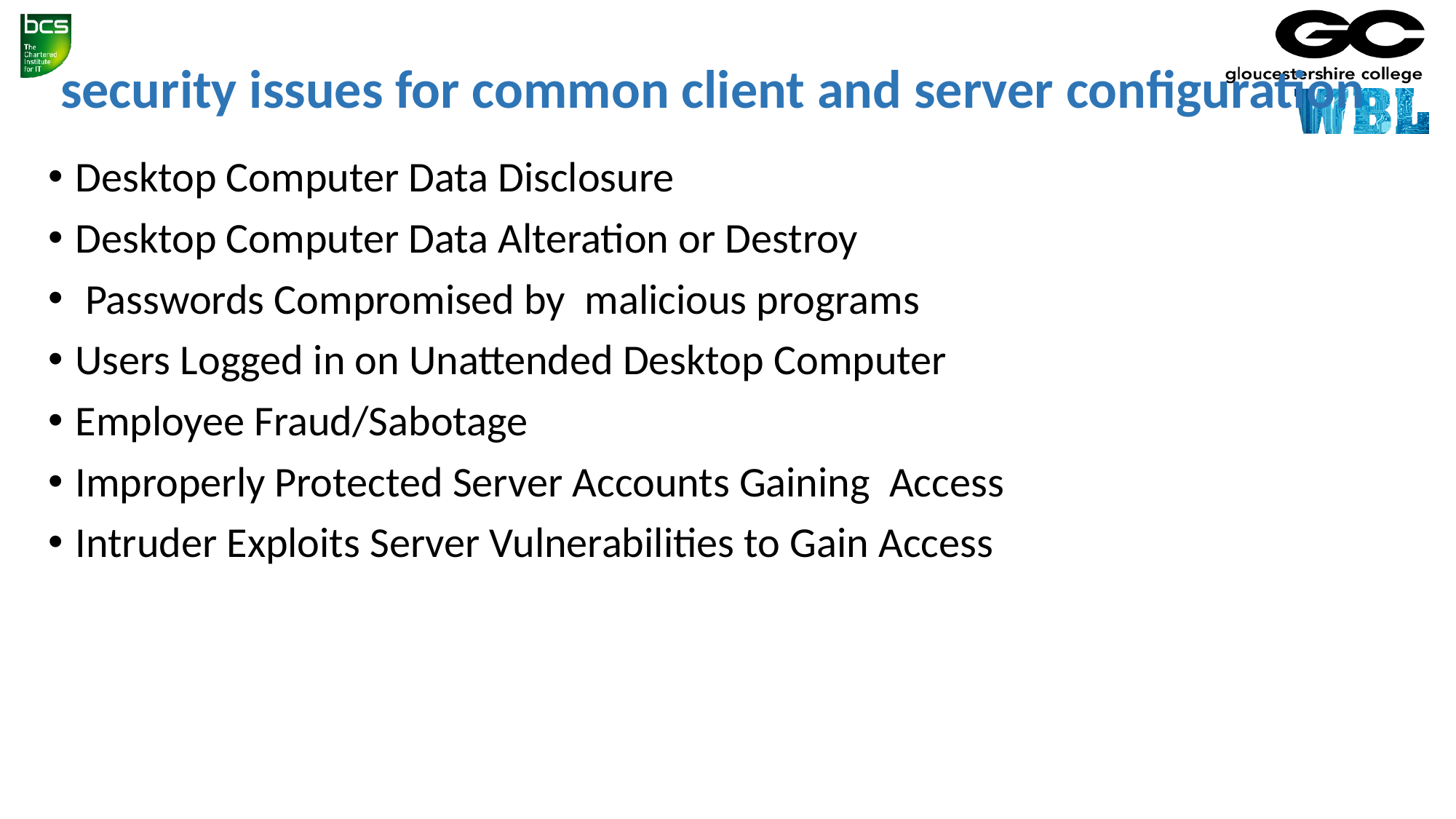

# security issues for common client and server configuration
Desktop Computer Data Disclosure
Desktop Computer Data Alteration or Destroy
 Passwords Compromised by  malicious programs
Users Logged in on Unattended Desktop Computer
Employee Fraud/Sabotage
Improperly Protected Server Accounts Gaining  Access
Intruder Exploits Server Vulnerabilities to Gain Access